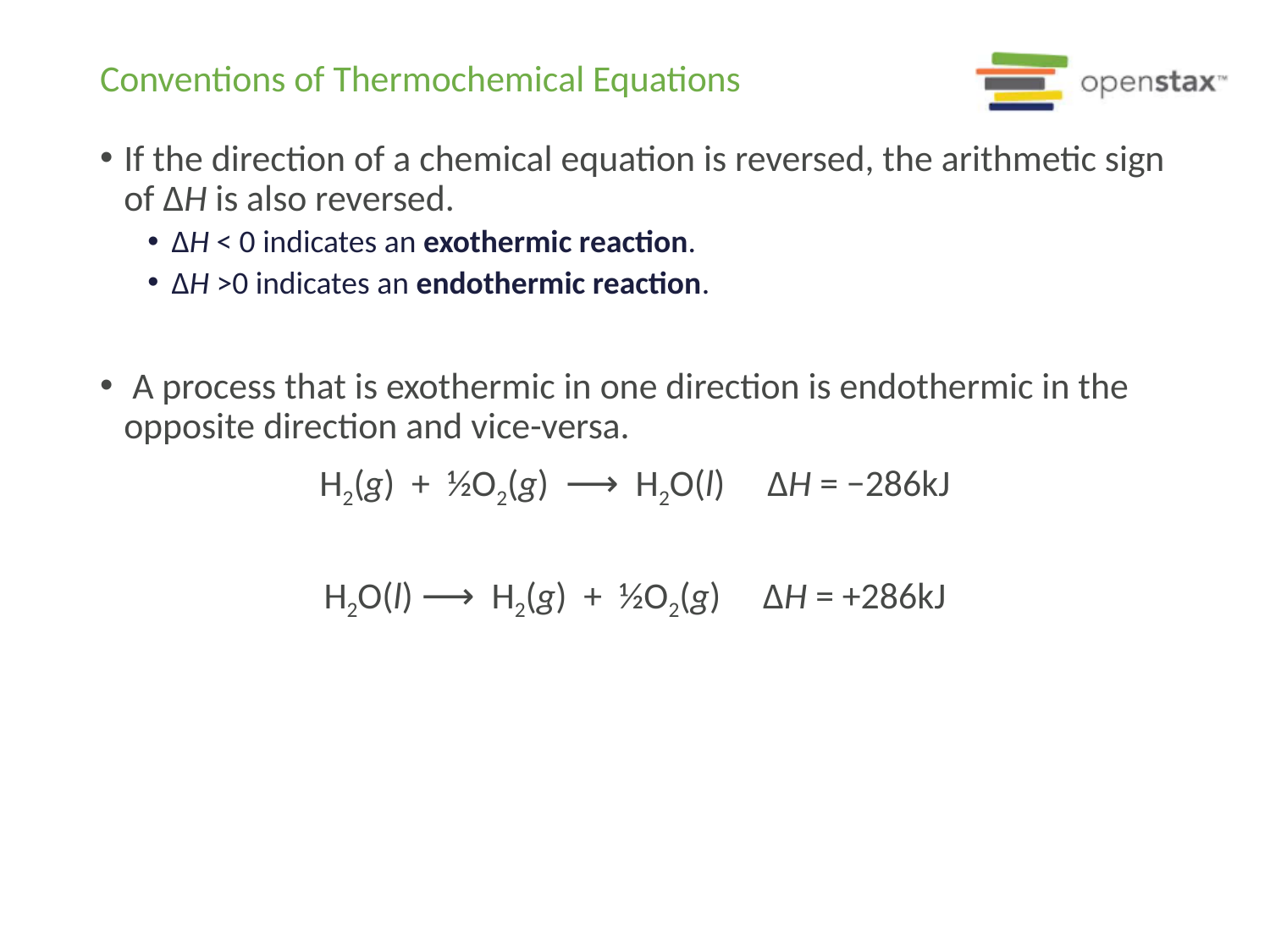

# Conventions of Thermochemical Equations
If the direction of a chemical equation is reversed, the arithmetic sign of ΔH is also reversed.
ΔH < 0 indicates an exothermic reaction.
ΔH >0 indicates an endothermic reaction.

 A process that is exothermic in one direction is endothermic in the opposite direction and vice-versa.
H2(g)  +  ½O2(g)  ⟶  H2O(l)     ΔH = −286kJ

H2O(l) ⟶  H2(g)  +  ½O2(g)     ΔH = +286kJ